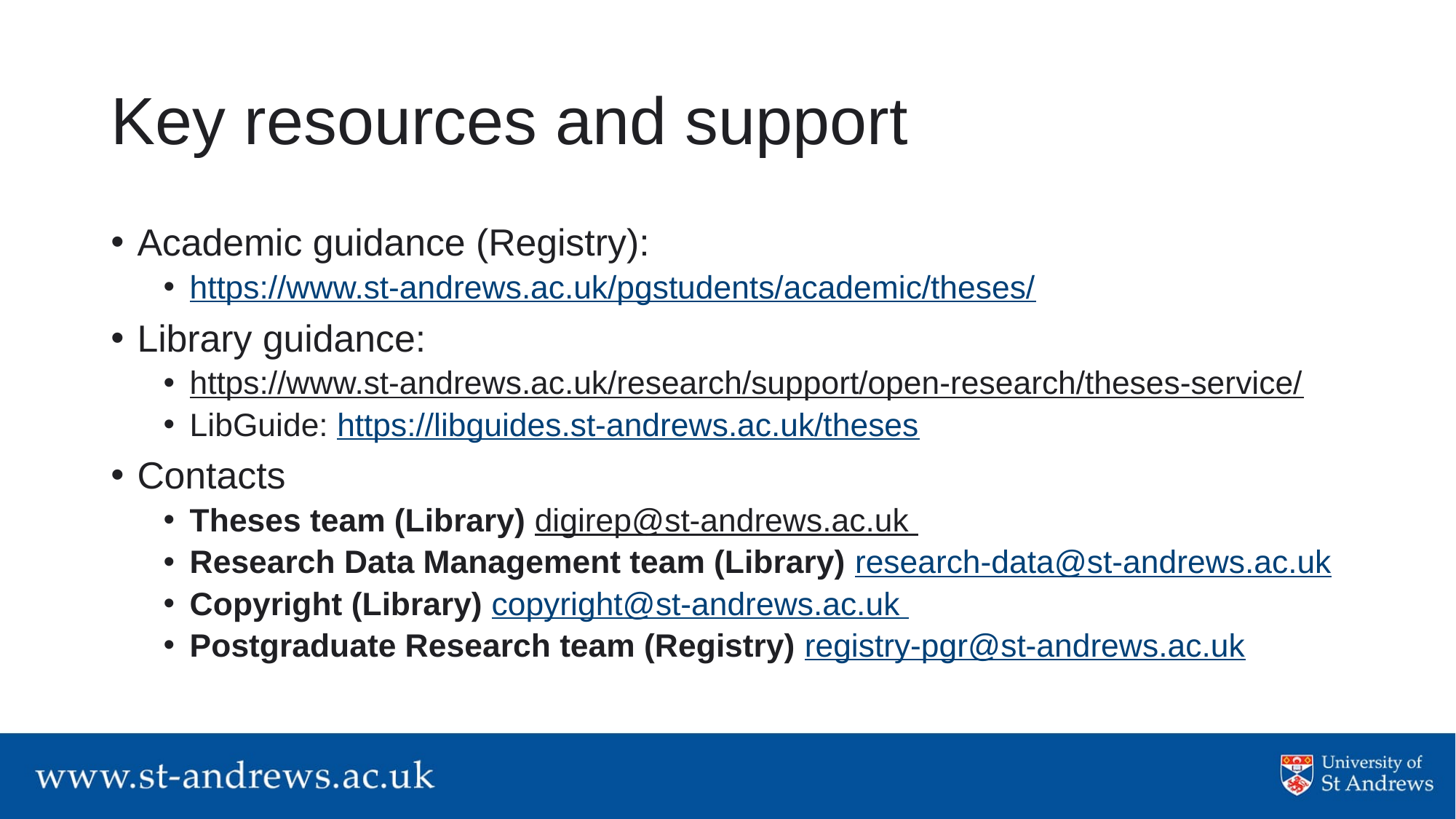

# Key resources and support
Academic guidance (Registry):
https://www.st-andrews.ac.uk/pgstudents/academic/theses/
Library guidance:
https://www.st-andrews.ac.uk/research/support/open-research/theses-service/
LibGuide: https://libguides.st-andrews.ac.uk/theses
Contacts
Theses team (Library) digirep@st-andrews.ac.uk
Research Data Management team (Library) research-data@st-andrews.ac.uk
Copyright (Library) copyright@st-andrews.ac.uk
Postgraduate Research team (Registry) registry-pgr@st-andrews.ac.uk